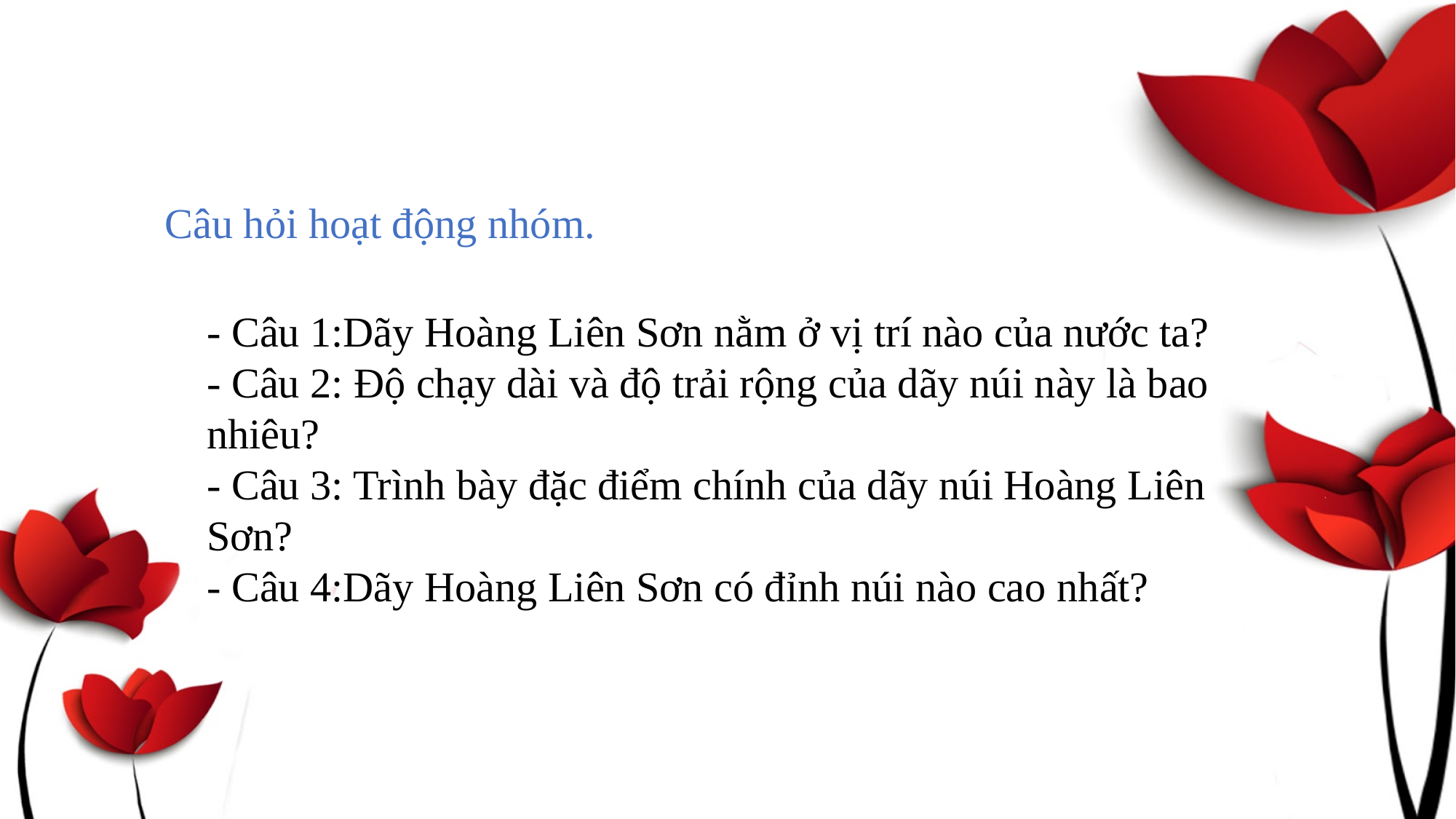

Câu hỏi hoạt động nhóm.
- Câu 1:Dãy Hoàng Liên Sơn nằm ở vị trí nào của nước ta?
- Câu 2: Độ chạy dài và độ trải rộng của dãy núi này là bao nhiêu?
- Câu 3: Trình bày đặc điểm chính của dãy núi Hoàng Liên Sơn?
- Câu 4:Dãy Hoàng Liên Sơn có đỉnh núi nào cao nhất?